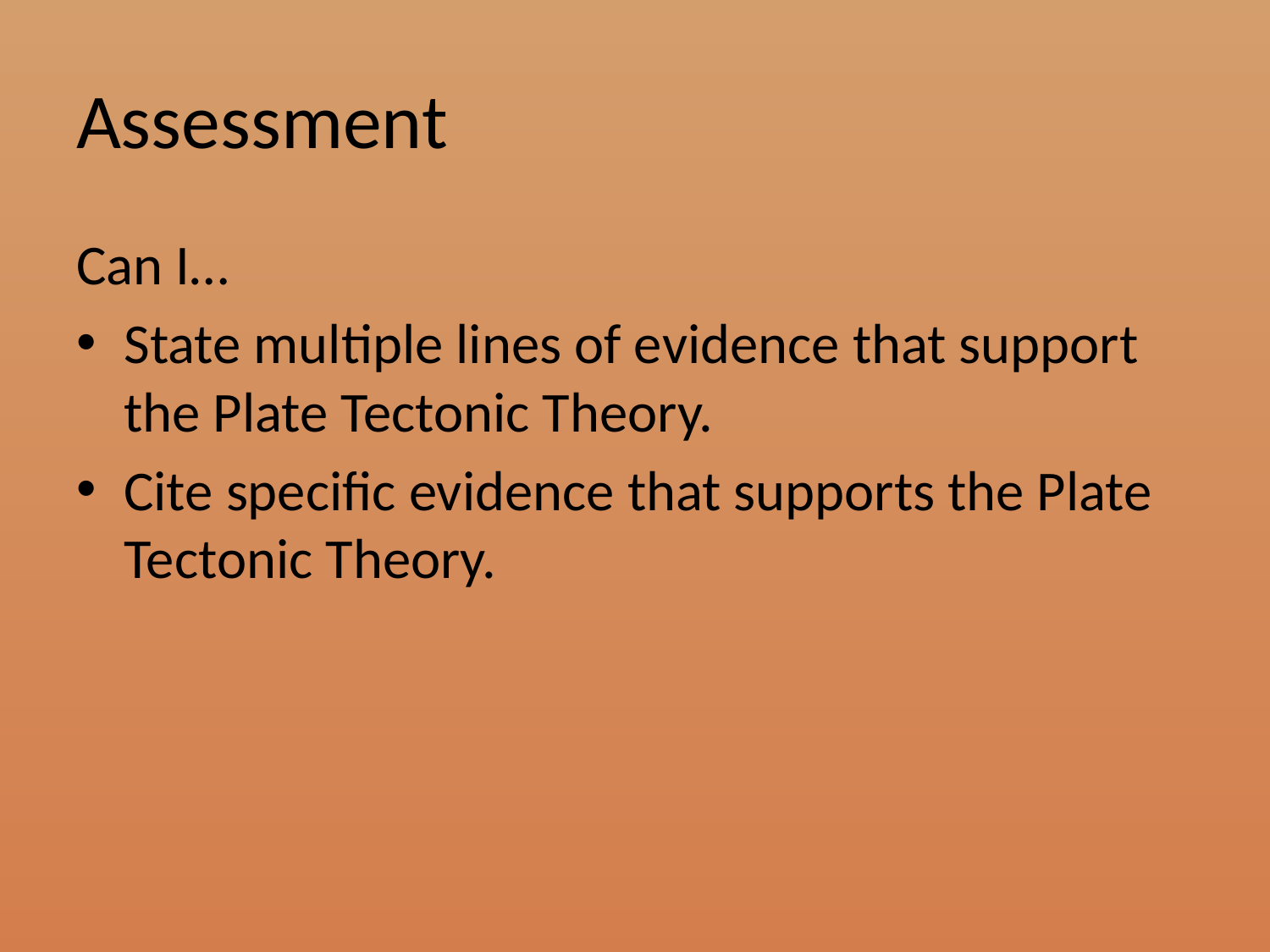

# Assessment
Can I…
State multiple lines of evidence that support the Plate Tectonic Theory.
Cite specific evidence that supports the Plate Tectonic Theory.